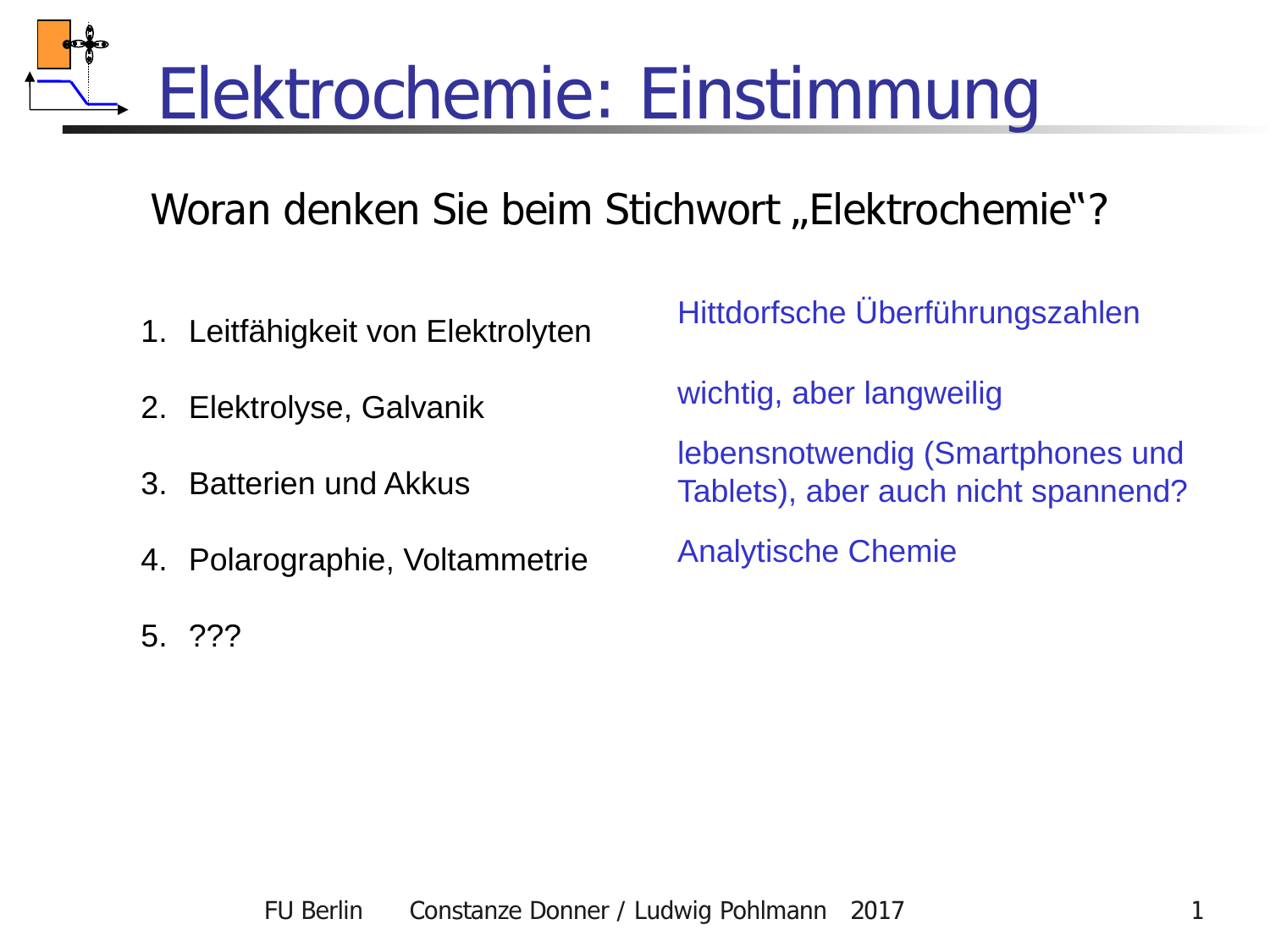

# Elektrochemie: Einstimmung
Woran denken Sie beim Stichwort „Elektrochemie“?
Leitfähigkeit von Elektrolyten
Elektrolyse, Galvanik
Batterien und Akkus
Polarographie, Voltammetrie
???

Hittdorfsche Überführungszahlen
wichtig, aber langweilig
lebensnotwendig (Smartphones und Tablets), aber auch nicht spannend?
Analytische Chemie

FU Berlin      Constanze Donner / Ludwig Pohlmann   2017
1